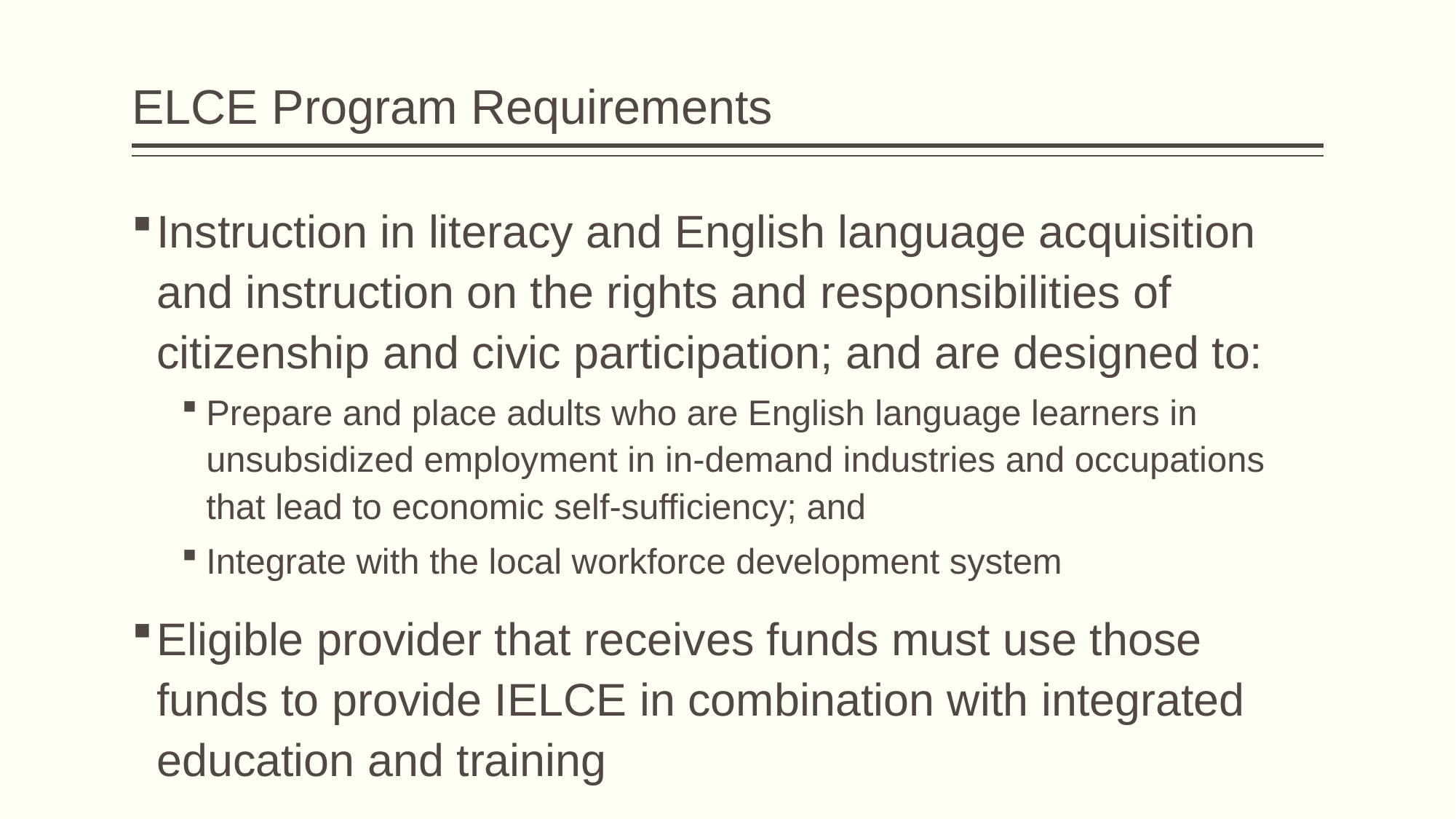

# ELCE Program Requirements
Instruction in literacy and English language acquisition and instruction on the rights and responsibilities of citizenship and civic participation; and are designed to:
Prepare and place adults who are English language learners in unsubsidized employment in in-demand industries and occupations that lead to economic self-sufficiency; and
Integrate with the local workforce development system
Eligible provider that receives funds must use those funds to provide IELCE in combination with integrated education and training